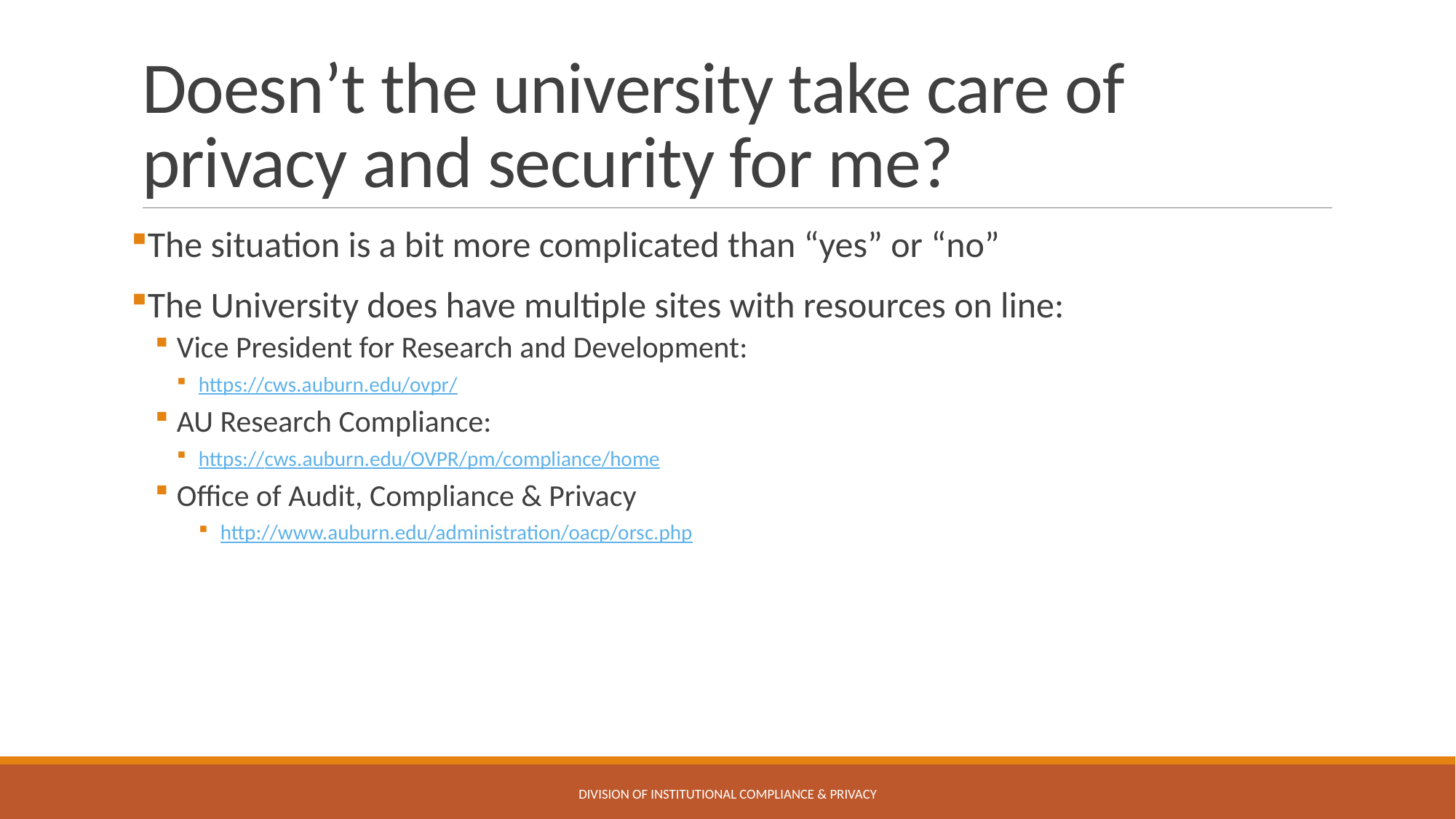

# Doesn’t the university take care of privacy and security for me?
The situation is a bit more complicated than “yes” or “no”
The University does have multiple sites with resources on line:
Vice President for Research and Development:
https://cws.auburn.edu/ovpr/
AU Research Compliance:
https://cws.auburn.edu/OVPR/pm/compliance/home
Office of Audit, Compliance & Privacy
http://www.auburn.edu/administration/oacp/orsc.php
Division of Institutional Compliance & Privacy